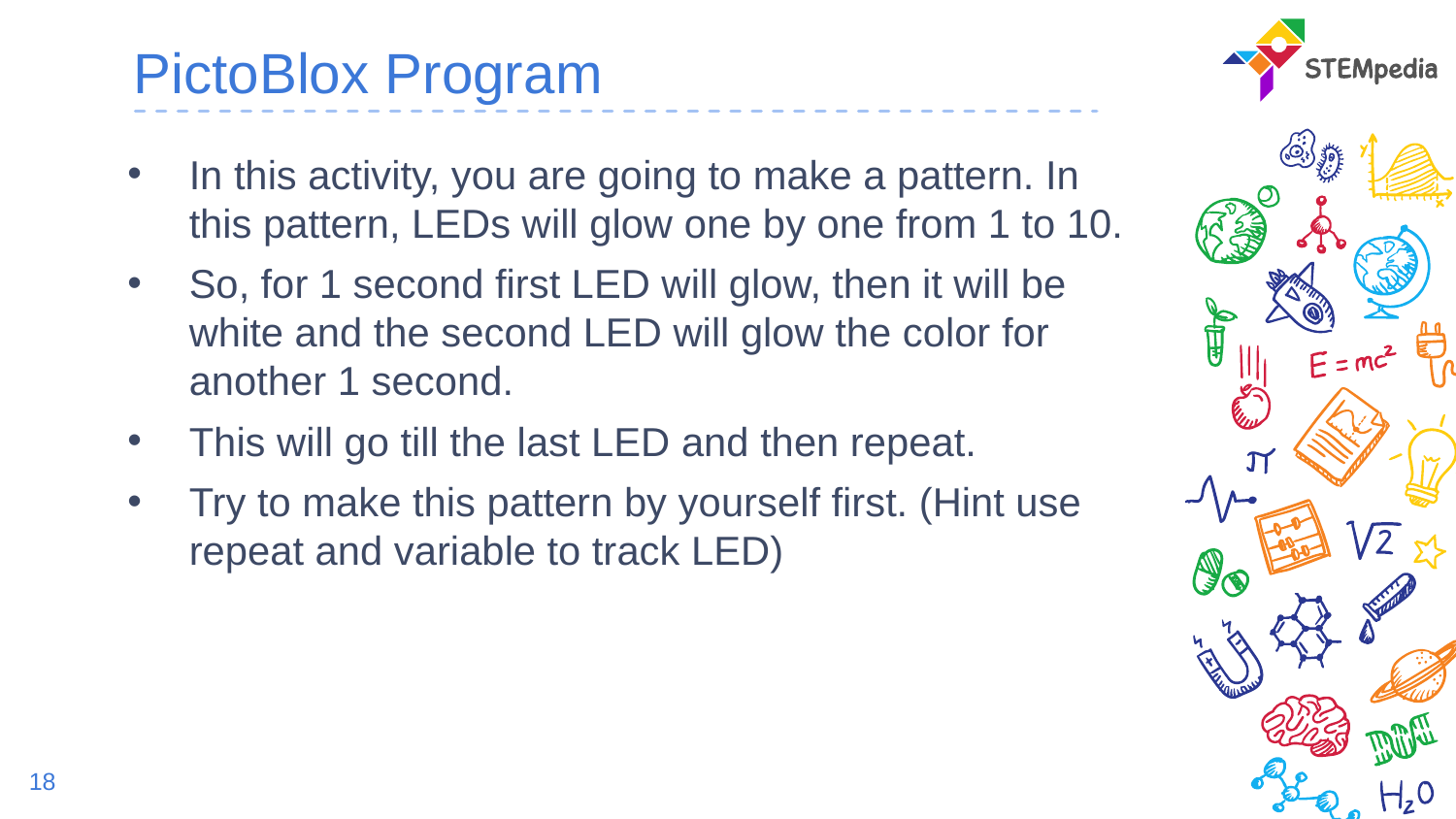

# PictoBlox Program
In this activity, you are going to make a pattern. In this pattern, LEDs will glow one by one from 1 to 10.
So, for 1 second first LED will glow, then it will be white and the second LED will glow the color for another 1 second.
This will go till the last LED and then repeat.
Try to make this pattern by yourself first. (Hint use repeat and variable to track LED)

18